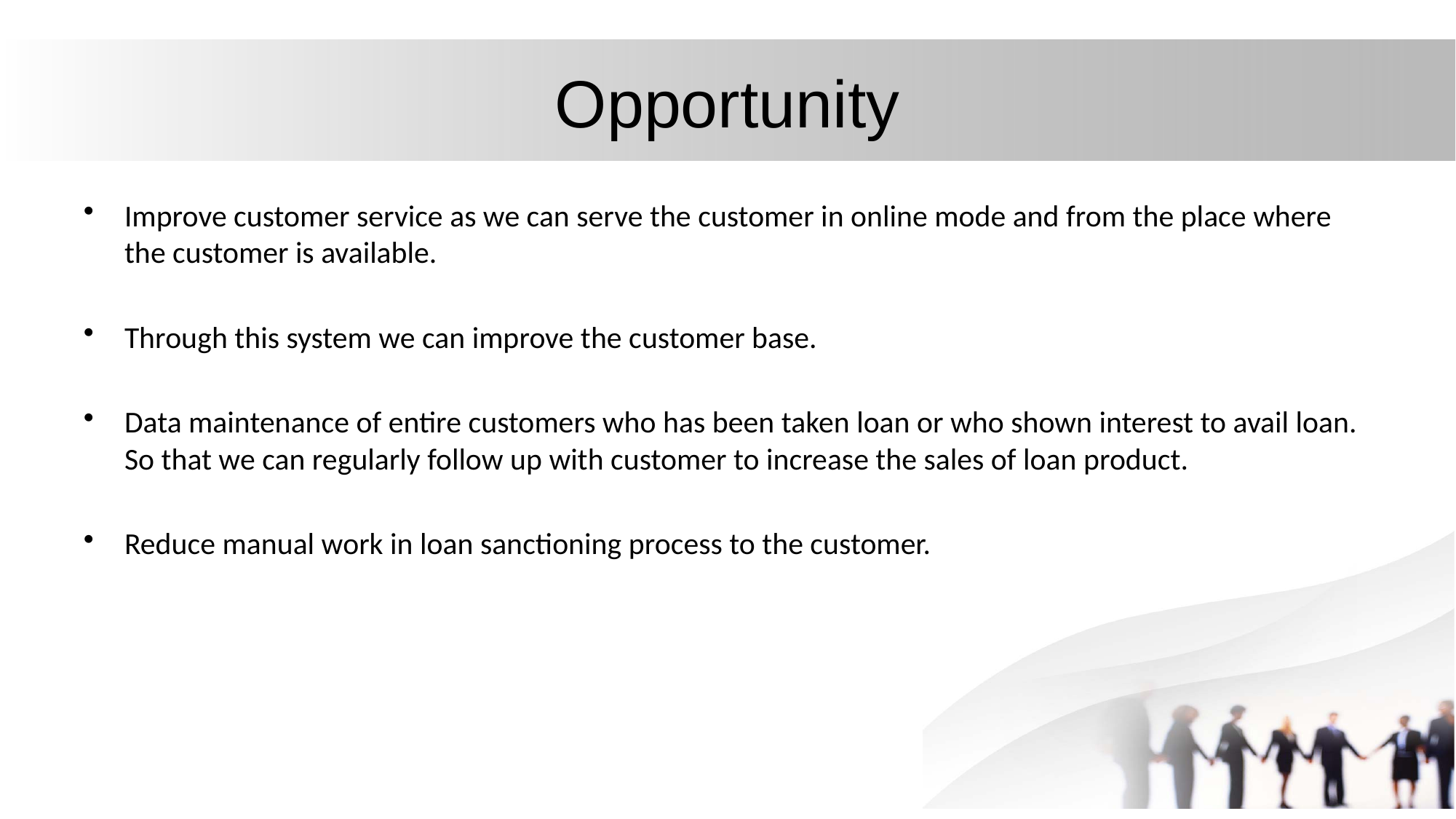

# Opportunity
Improve customer service as we can serve the customer in online mode and from the place where the customer is available.

Through this system we can improve the customer base.

Data maintenance of entire customers who has been taken loan or who shown interest to avail loan. So that we can regularly follow up with customer to increase the sales of loan product.

Reduce manual work in loan sanctioning process to the customer.